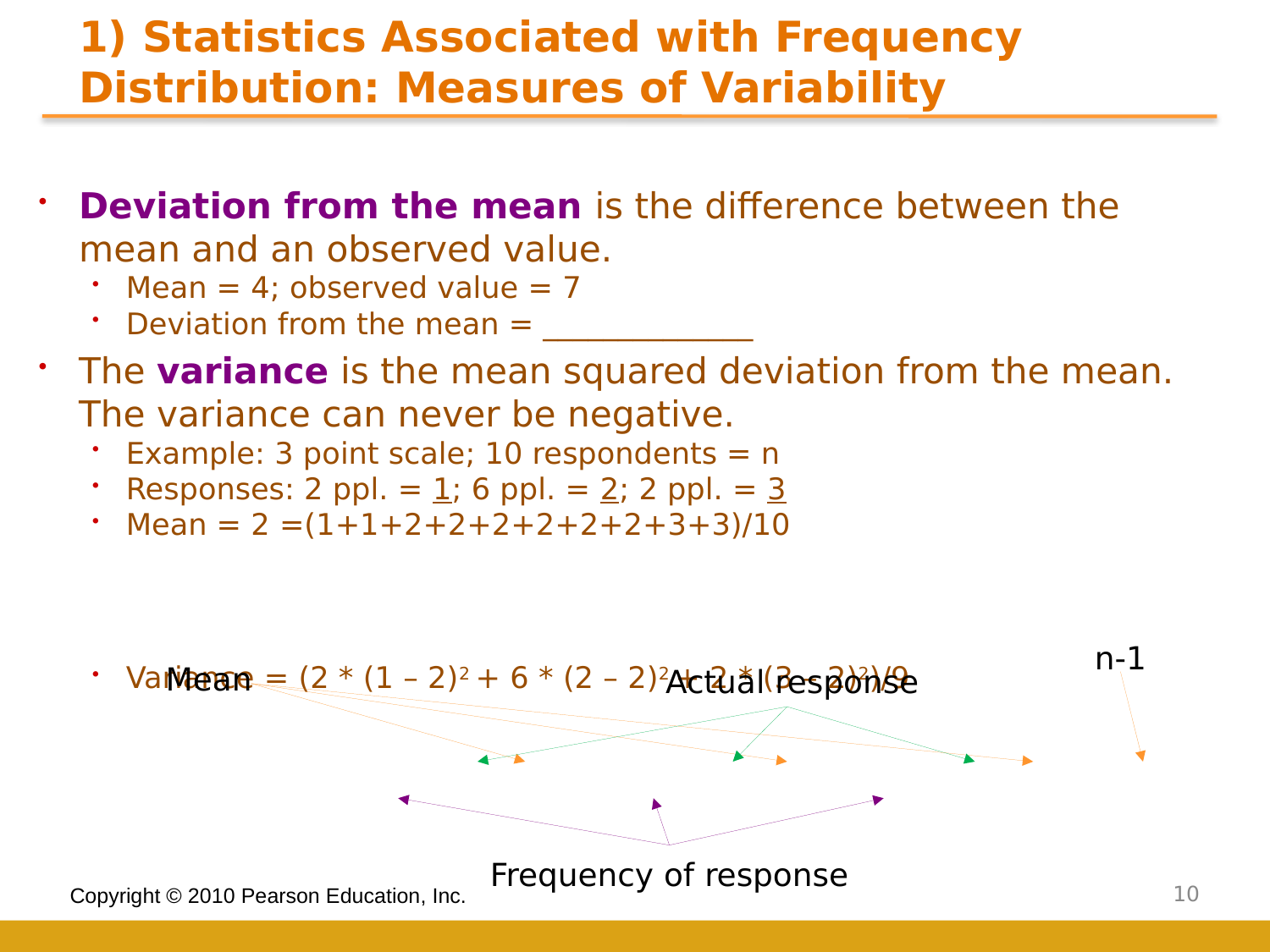

1) Statistics Associated with Frequency Distribution: Measures of Variability
Deviation from the mean is the difference between the mean and an observed value.
Mean = 4; observed value = 7
Deviation from the mean = ______________
The variance is the mean squared deviation from the mean. The variance can never be negative.
Example: 3 point scale; 10 respondents = n
Responses: 2 ppl. = 1; 6 ppl. = 2; 2 ppl. = 3
Mean = 2 =(1+1+2+2+2+2+2+2+3+3)/10

Variance = (2 * (1 – 2)2 + 6 * (2 – 2)2 + 2 * (3 – 2)2)/9
n-1
Mean
Actual response

Frequency of response
10